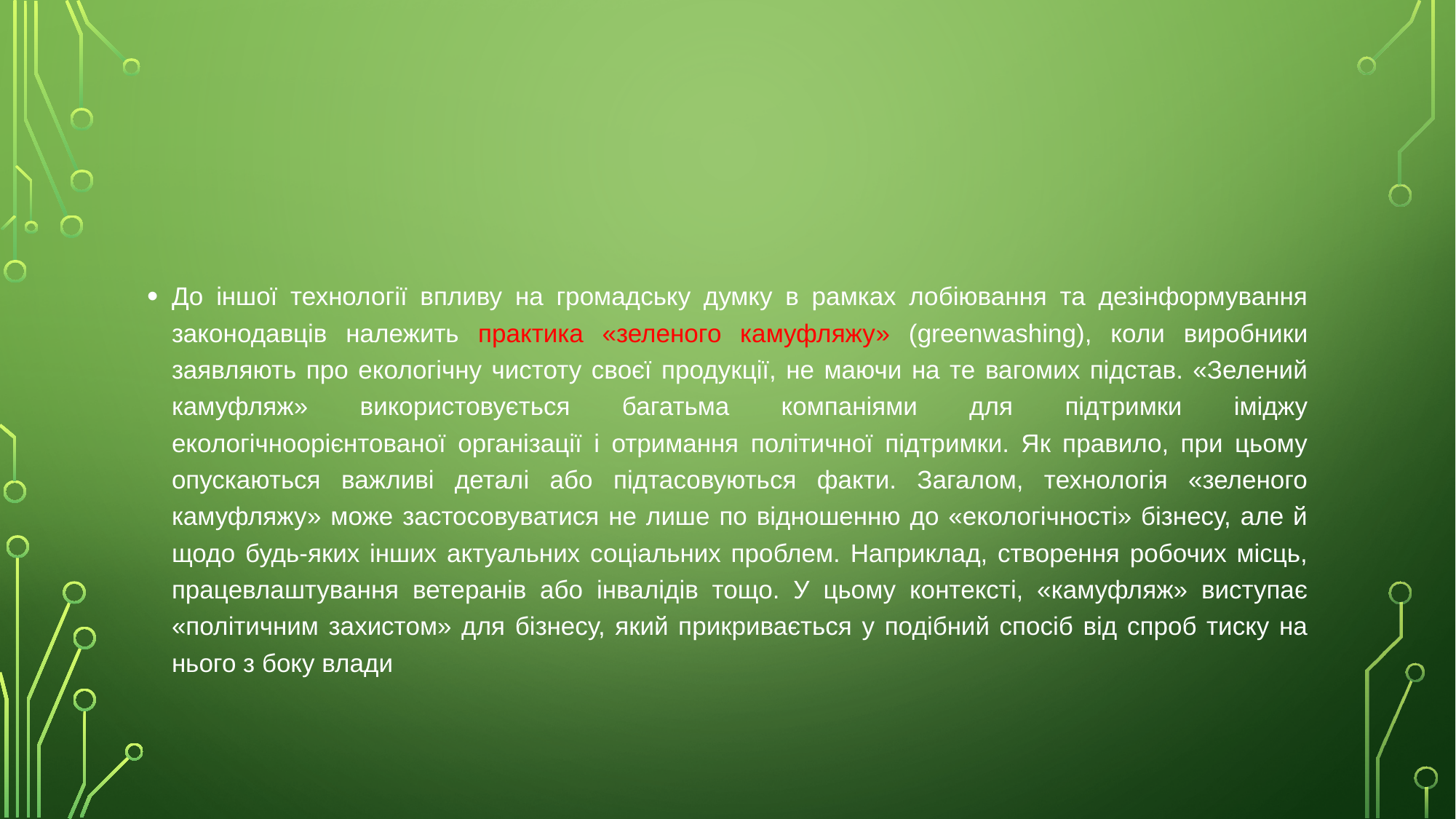

#
До іншої технології впливу на громадську думку в рамках лобіювання та дезінформування законодавців належить практика «зеленого камуфляжу» (greenwashing), коли виробники заявляють про екологічну чистоту своєї продукції, не маючи на те вагомих підстав. «Зелений камуфляж» використовується багатьма компаніями для підтримки іміджу екологічноорієнтованої організації і отримання політичної підтримки. Як правило, при цьому опускаються важливі деталі або підтасовуються факти. Загалом, технологія «зеленого камуфляжу» може застосовуватися не лише по відношенню до «екологічності» бізнесу, але й щодо будь-яких інших актуальних соціальних проблем. Наприклад, створення робочих місць, працевлаштування ветеранів або інвалідів тощо. У цьому контексті, «камуфляж» виступає «політичним захистом» для бізнесу, який прикривається у подібний спосіб від спроб тиску на нього з боку влади